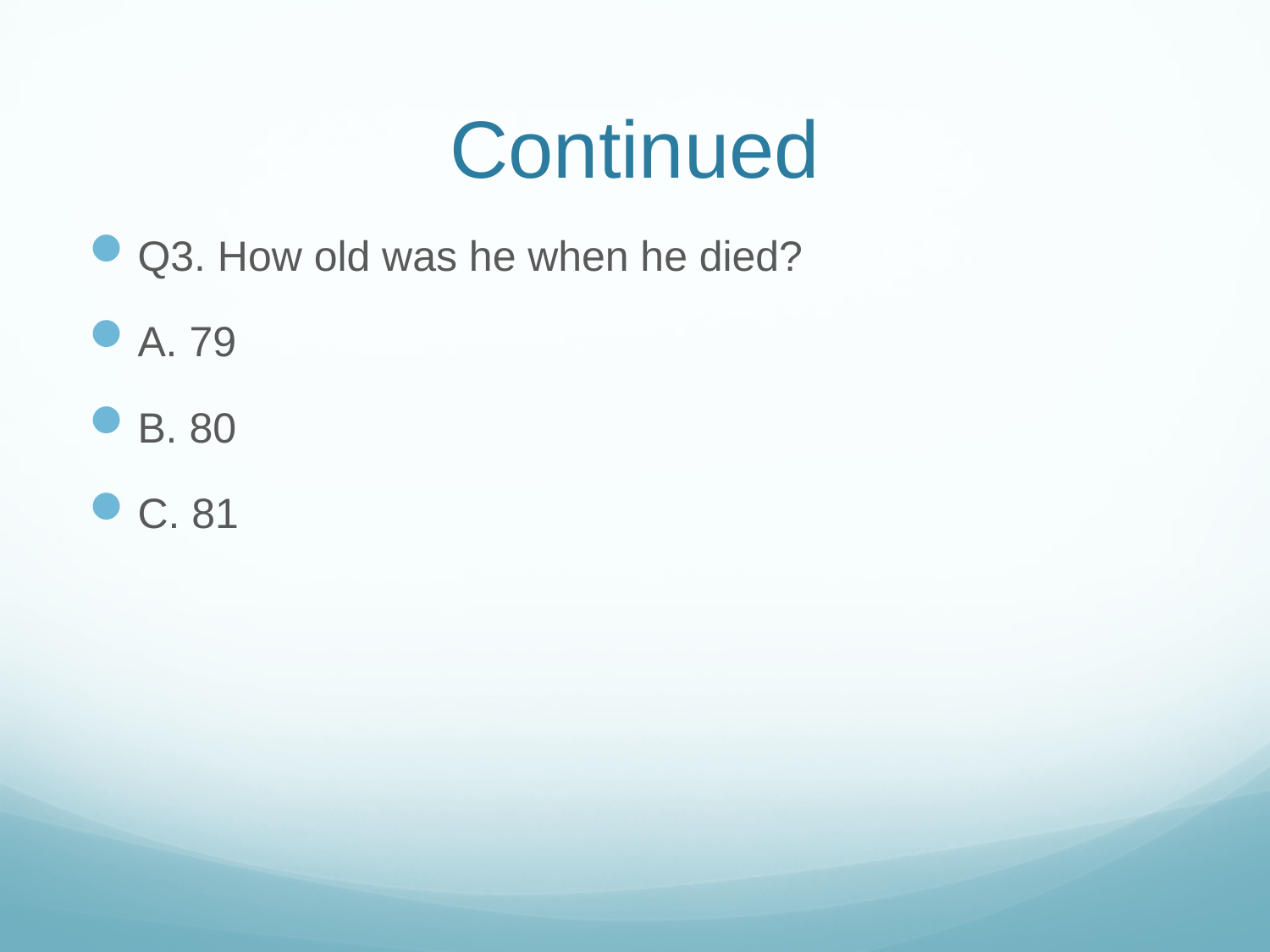

# Continued
Q3. How old was he when he died?
A. 79
B. 80
C. 81